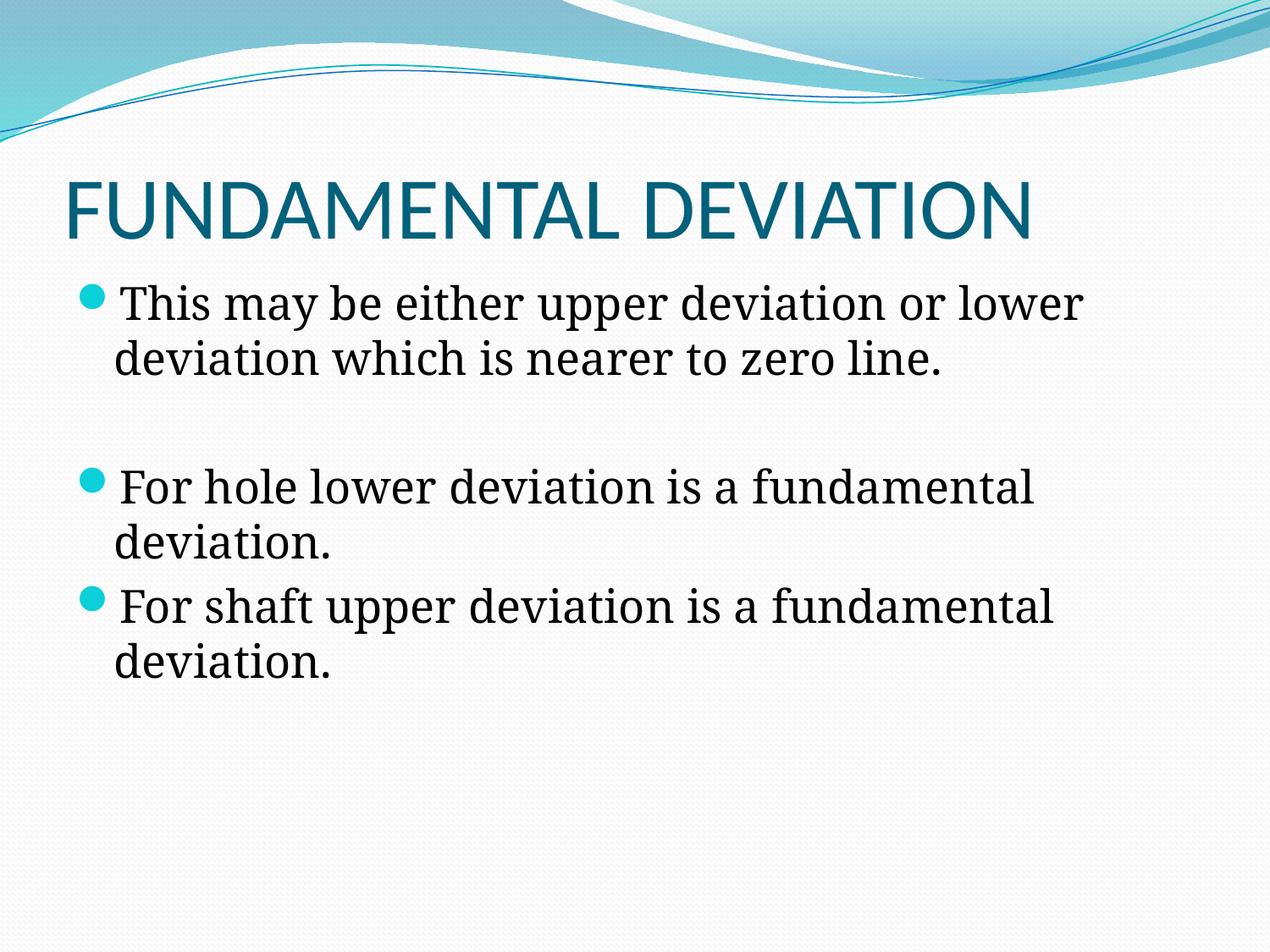

# FUNDAMENTAL DEVIATION
This may be either upper deviation or lower deviation which is nearer to zero line.

For hole lower deviation is a fundamental deviation.
For shaft upper deviation is a fundamental deviation.